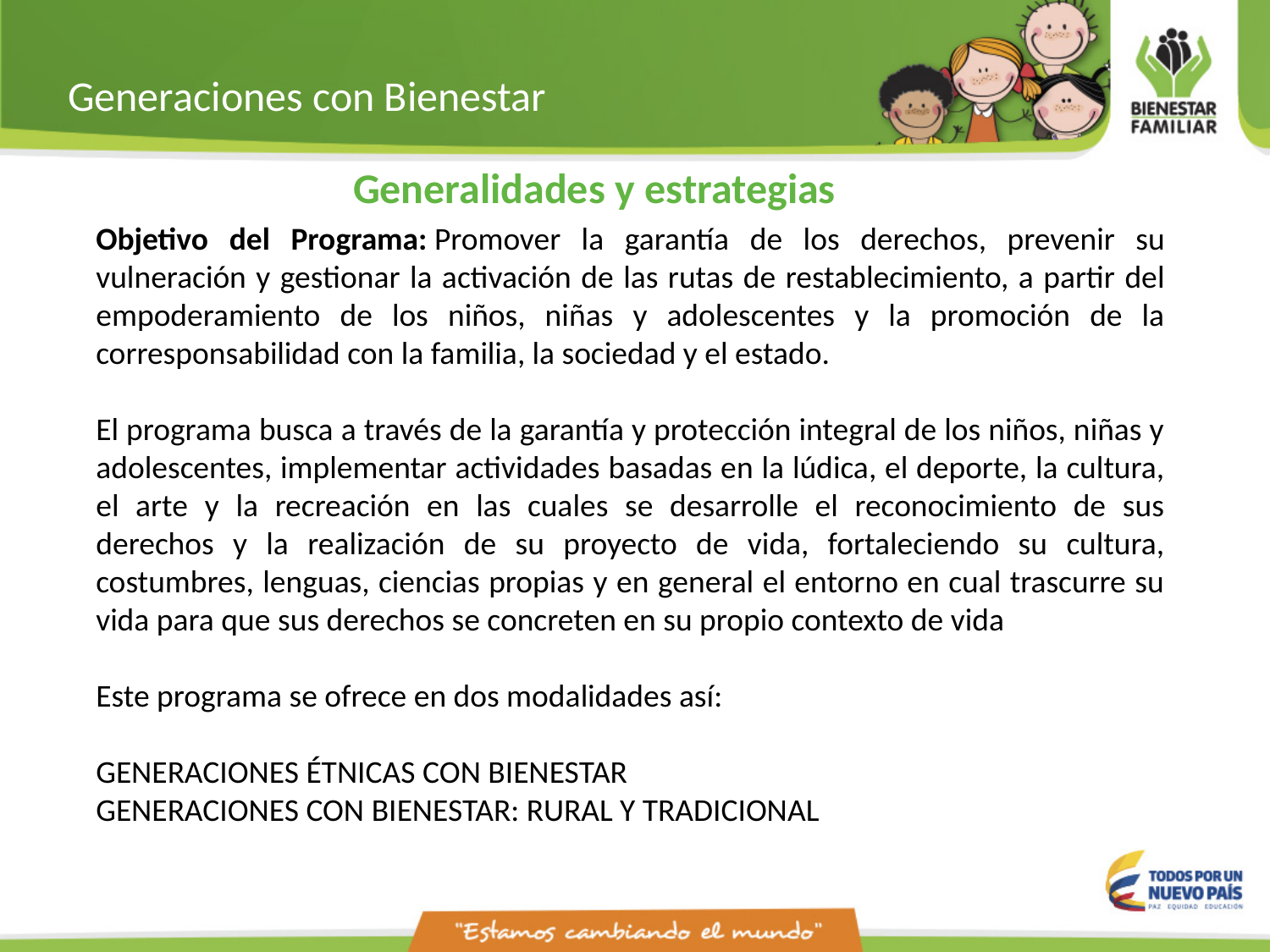

Generaciones con Bienestar
Generalidades y estrategias
Objetivo del Programa: Promover la garantía de los derechos, prevenir su vulneración y gestionar la activación de las rutas de restablecimiento, a partir del empoderamiento de los niños, niñas y adolescentes y la promoción de la corresponsabilidad con la familia, la sociedad y el estado.

El programa busca a través de la garantía y protección integral de los niños, niñas y adolescentes, implementar actividades basadas en la lúdica, el deporte, la cultura, el arte y la recreación en las cuales se desarrolle el reconocimiento de sus derechos y la realización de su proyecto de vida, fortaleciendo su cultura, costumbres, lenguas, ciencias propias y en general el entorno en cual trascurre su vida para que sus derechos se concreten en su propio contexto de vida

Este programa se ofrece en dos modalidades así:

GENERACIONES ÉTNICAS CON BIENESTAR
GENERACIONES CON BIENESTAR: RURAL Y TRADICIONAL